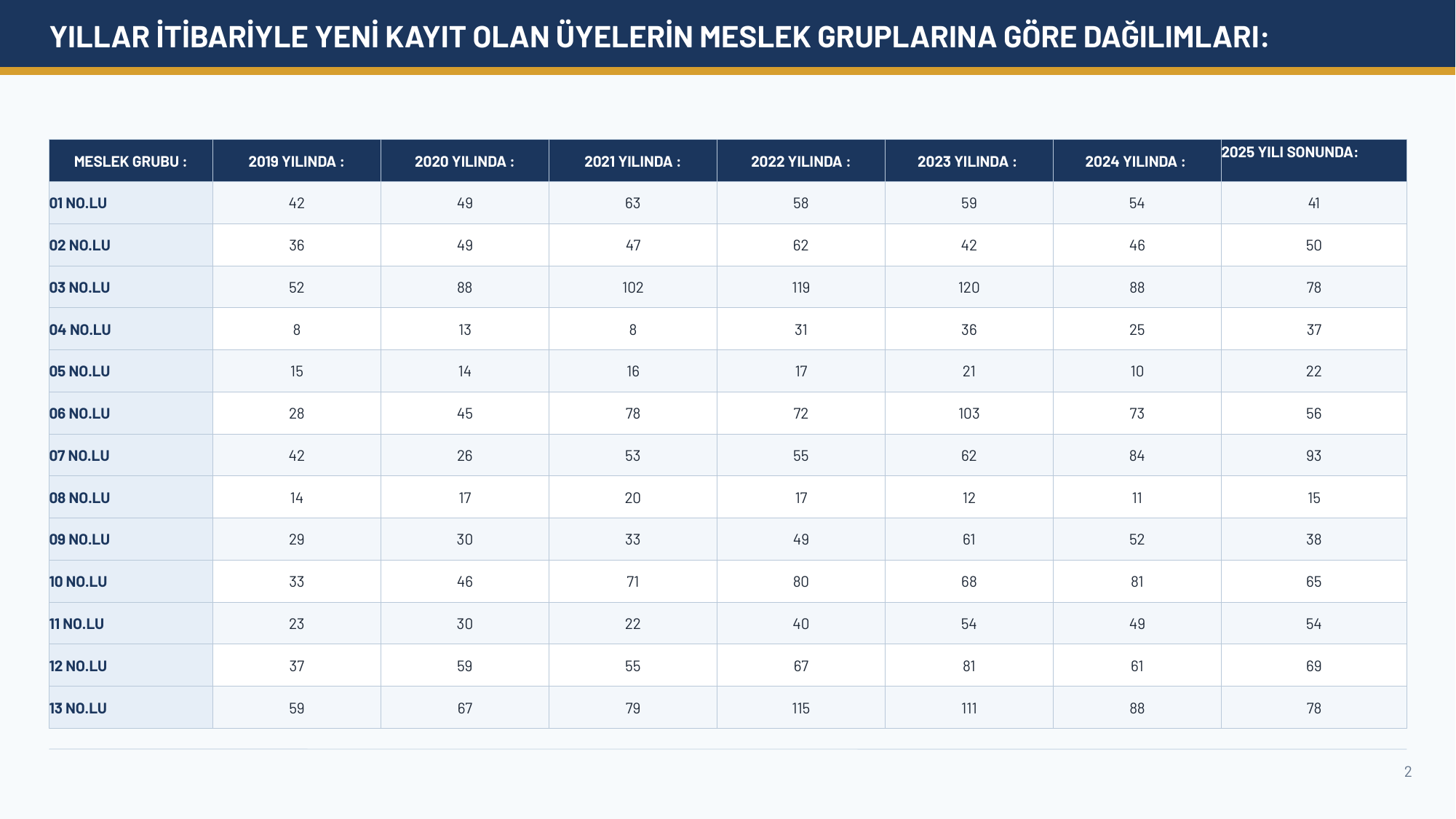

YILLAR İTİBARİYLE YENİ KAYIT OLAN ÜYELERİN MESLEK GRUPLARINA GÖRE DAĞILIMLARI:

MESLEK GRUBU :
2019 YILINDA :
2020 YILINDA :
2021 YILINDA :
2022 YILINDA :
2023 YILINDA :
2024 YILINDA :
2025 YILI SONUNDA:

01 NO.LU
42
49
63
58
59
54
41
02 NO.LU
36
49
47
62
42
46
50
03 NO.LU
52
88
102
119
120
88
78
04 NO.LU
8
13
8
31
36
25
37
05 NO.LU
15
14
16
17
21
10
22
06 NO.LU
28
45
78
72
103
73
56
07 NO.LU
42
26
53
55
62
84
93
08 NO.LU
14
17
20
17
12
11
15
09 NO.LU
29
30
33
49
61
52
38
10 NO.LU
33
46
71
80
68
81
65
11 NO.LU
23
30
22
40
54
49
54
12 NO.LU
37
59
55
67
81
61
69
13 NO.LU
59
67
79
115
111
88
78

2